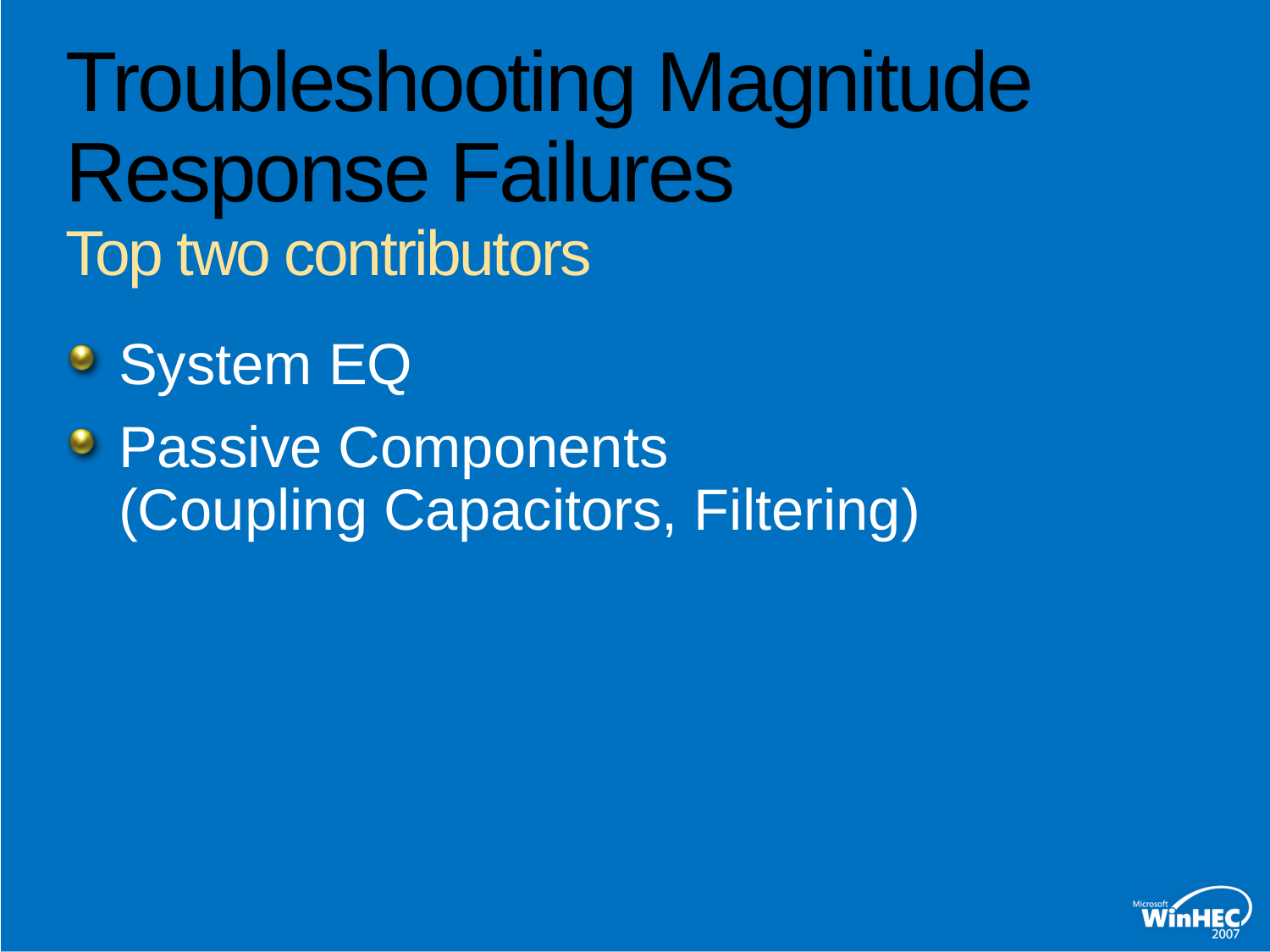

# Troubleshooting Magnitude Response Failures Top two contributors
System EQ
Passive Components
(Coupling Capacitors, Filtering)